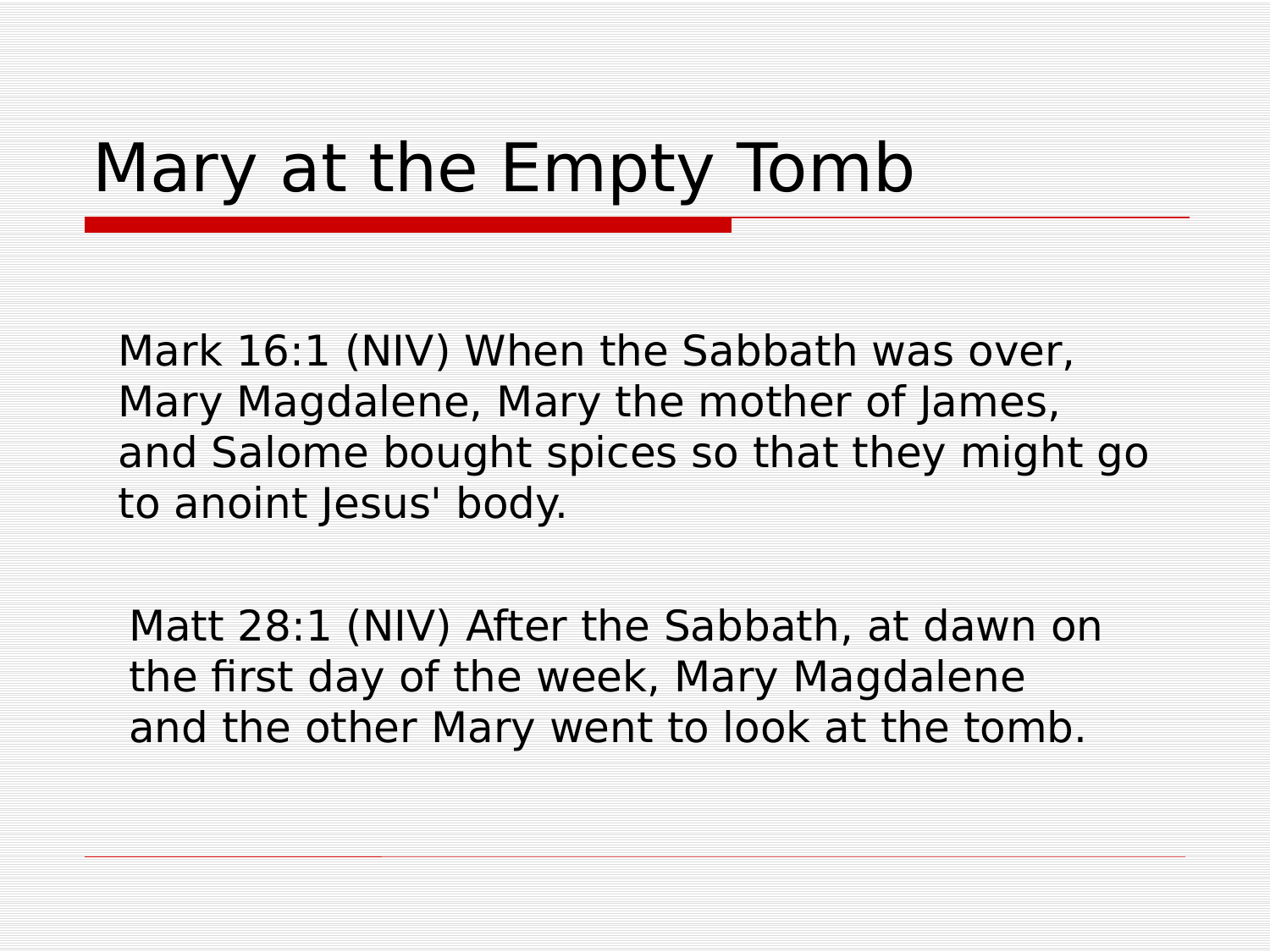

# Mary at the Empty Tomb

Mark 16:1 (NIV) When the Sabbath was over, Mary Magdalene, Mary the mother of James, and Salome bought spices so that they might go to anoint Jesus' body.

Matt 28:1 (NIV) After the Sabbath, at dawn on the first day of the week, Mary Magdalene and the other Mary went to look at the tomb.